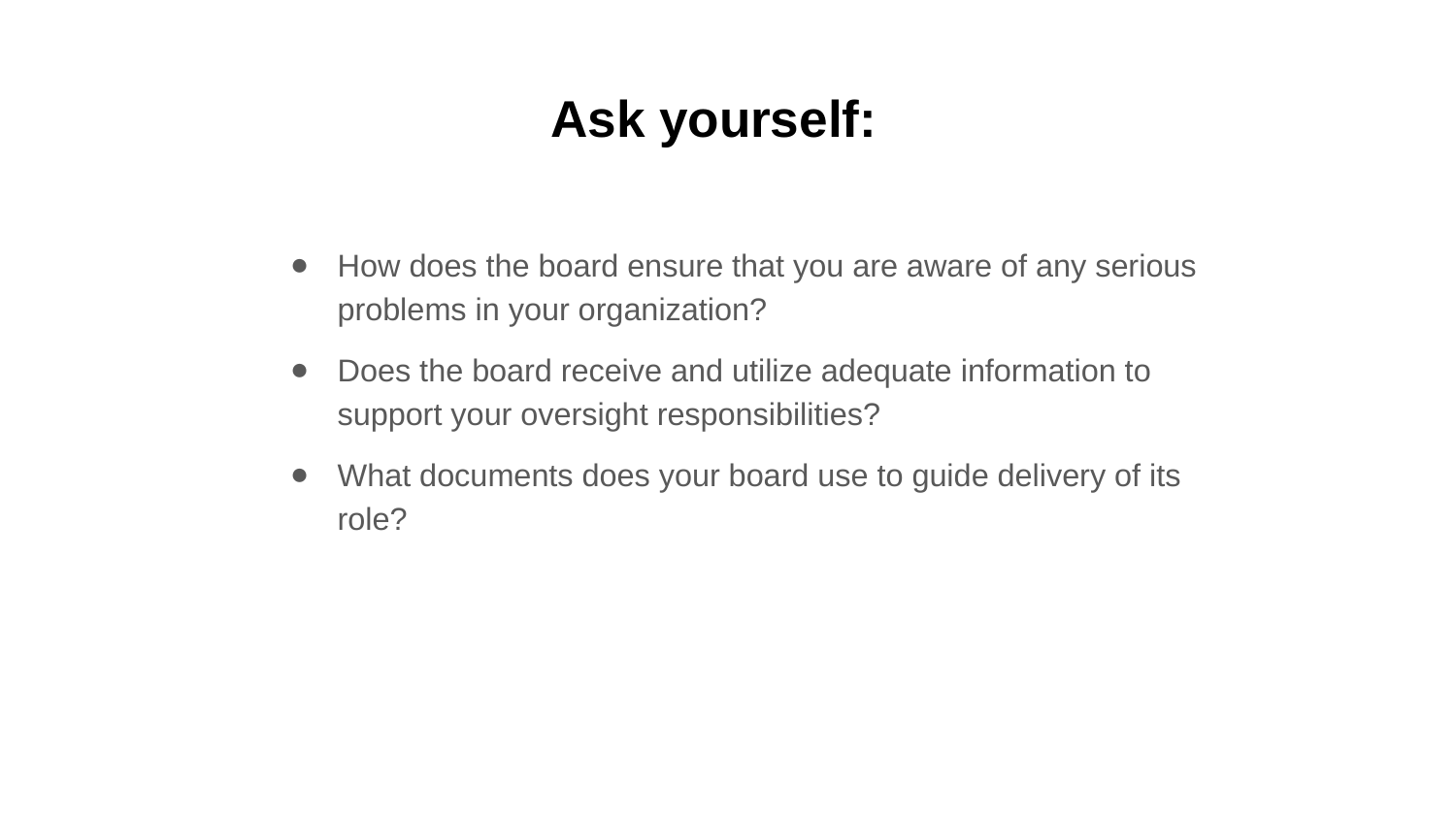

# Ask yourself:
How does the board ensure that you are aware of any serious problems in your organization?
Does the board receive and utilize adequate information to support your oversight responsibilities?
What documents does your board use to guide delivery of its role?